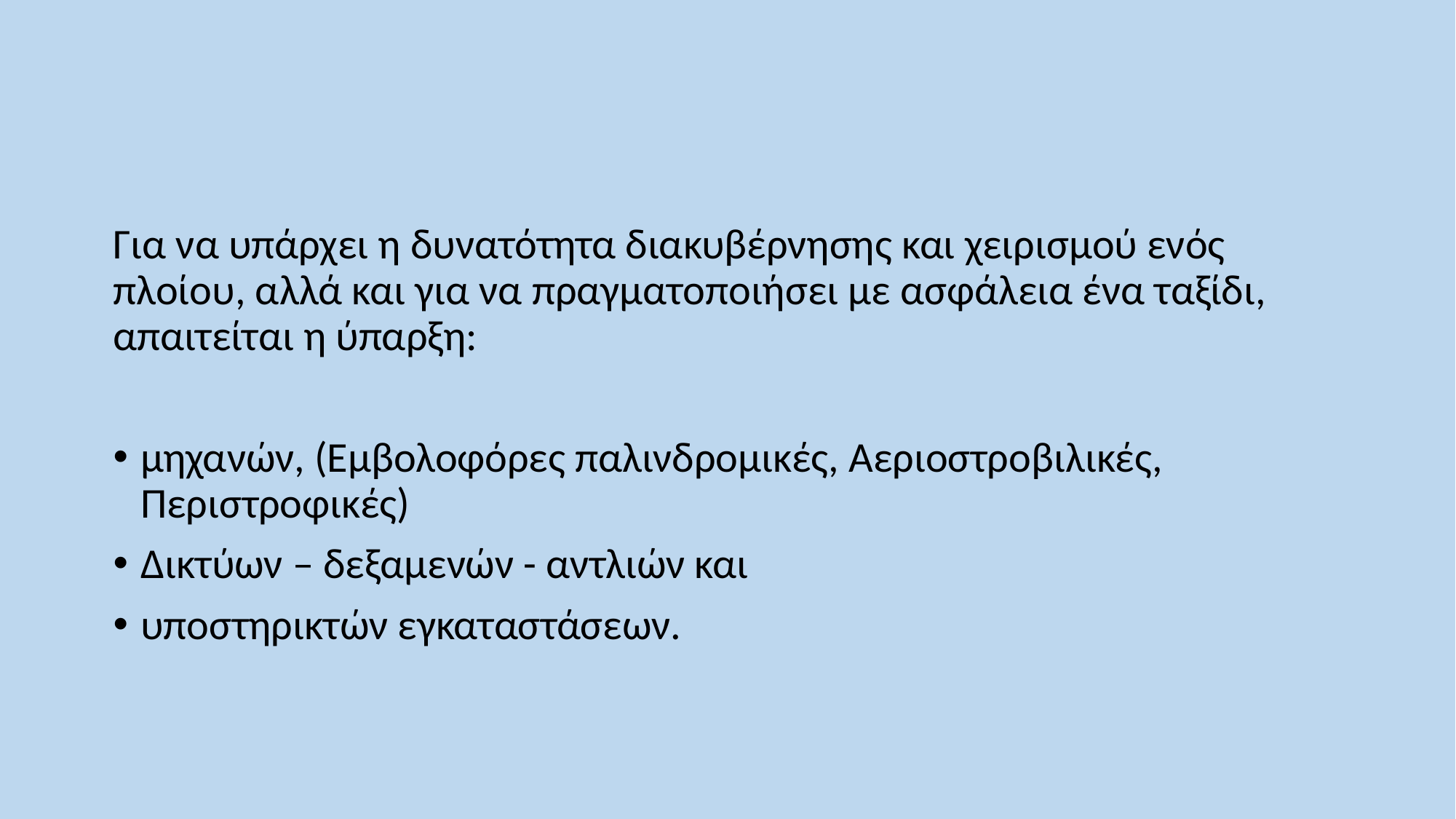

Για να υπάρχει η δυνατότητα διακυβέρνησης και χειρισμού ενός πλοίου, αλλά και για να πραγματοποιήσει με ασφάλεια ένα ταξίδι, απαιτείται η ύπαρξη:

μηχανών, (Εμβολοφόρες παλινδρομικές, Αεριοστροβιλικές, Περιστροφικές)
Δικτύων – δεξαμενών - αντλιών και
υποστηρικτών εγκαταστάσεων.